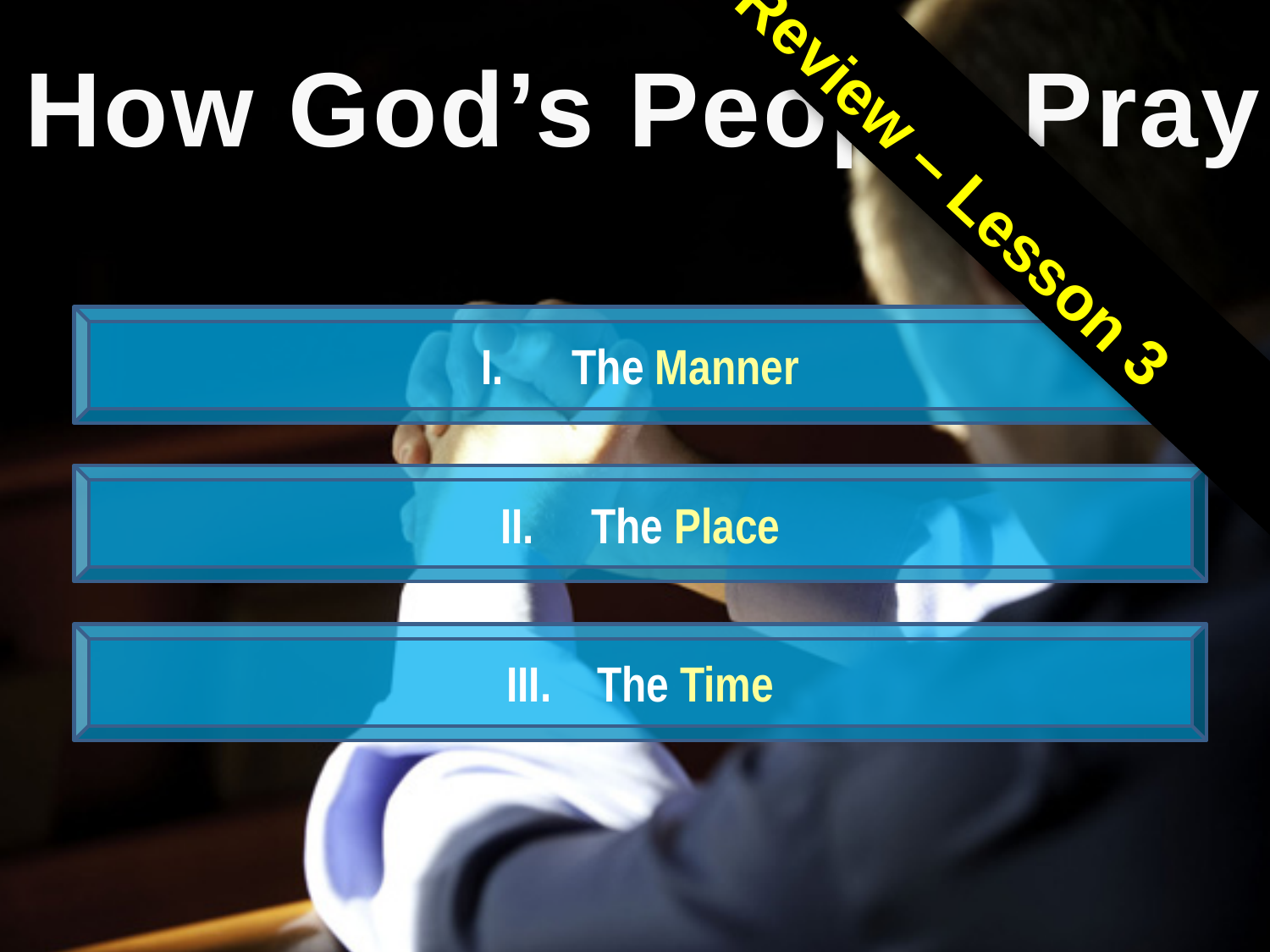

How God’s People Pray
Review – Lesson 3
 The Manner
 The Place
 The Time